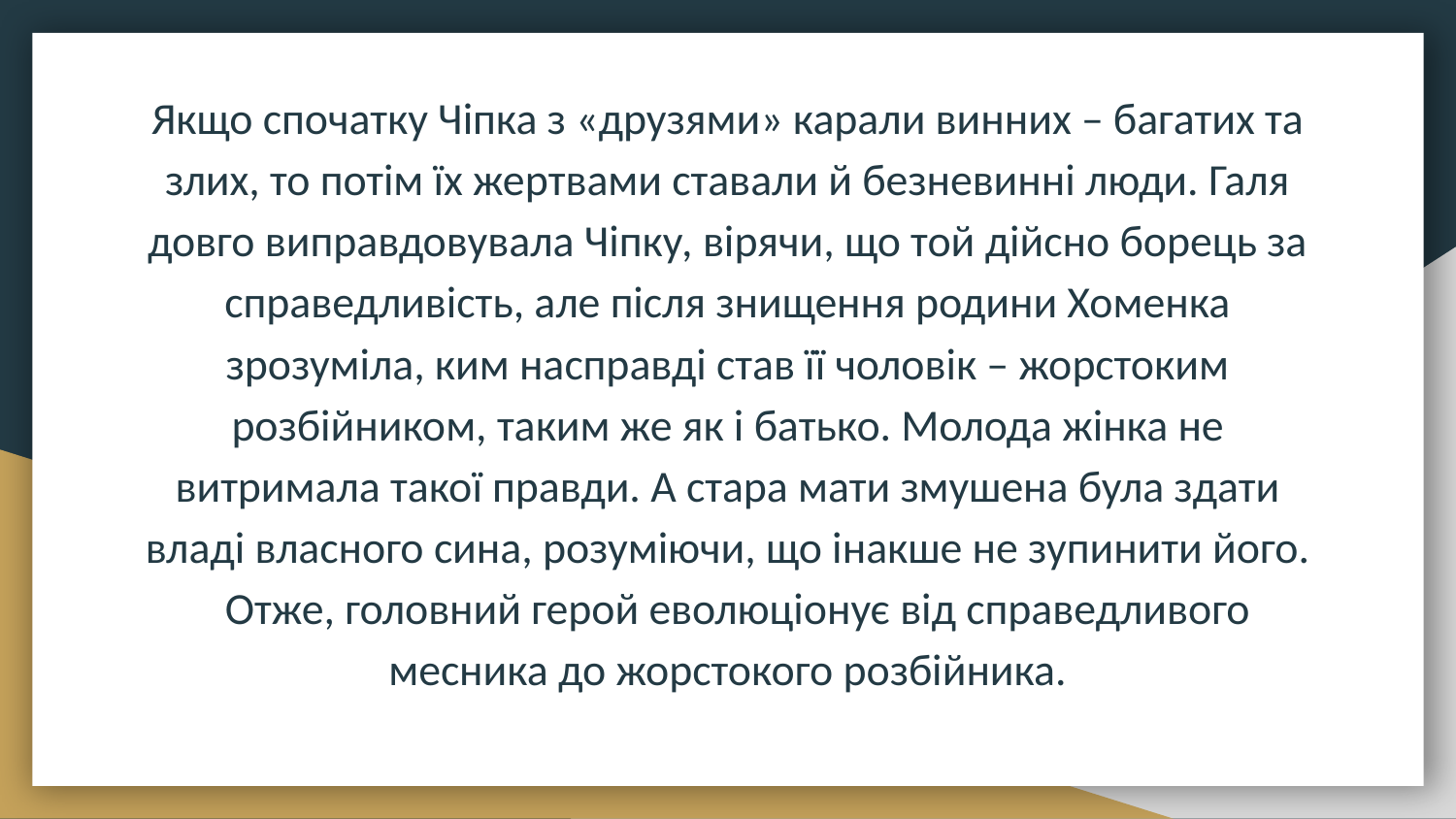

Якщо спочатку Чіпка з «друзями» карали винних – багатих та злих, то потім їх жертвами ставали й безневинні люди. Галя довго виправдовувала Чіпку, вірячи, що той дійсно борець за справедливість, але після знищення родини Хоменка зрозуміла, ким насправді став її чоловік – жорстоким розбійником, таким же як і батько. Молода жінка не витримала такої правди. А стара мати змушена була здати владі власного сина, розуміючи, що інакше не зупинити його.   Отже, головний герой еволюціонує від справедливого месника до жорстокого розбійника.
#